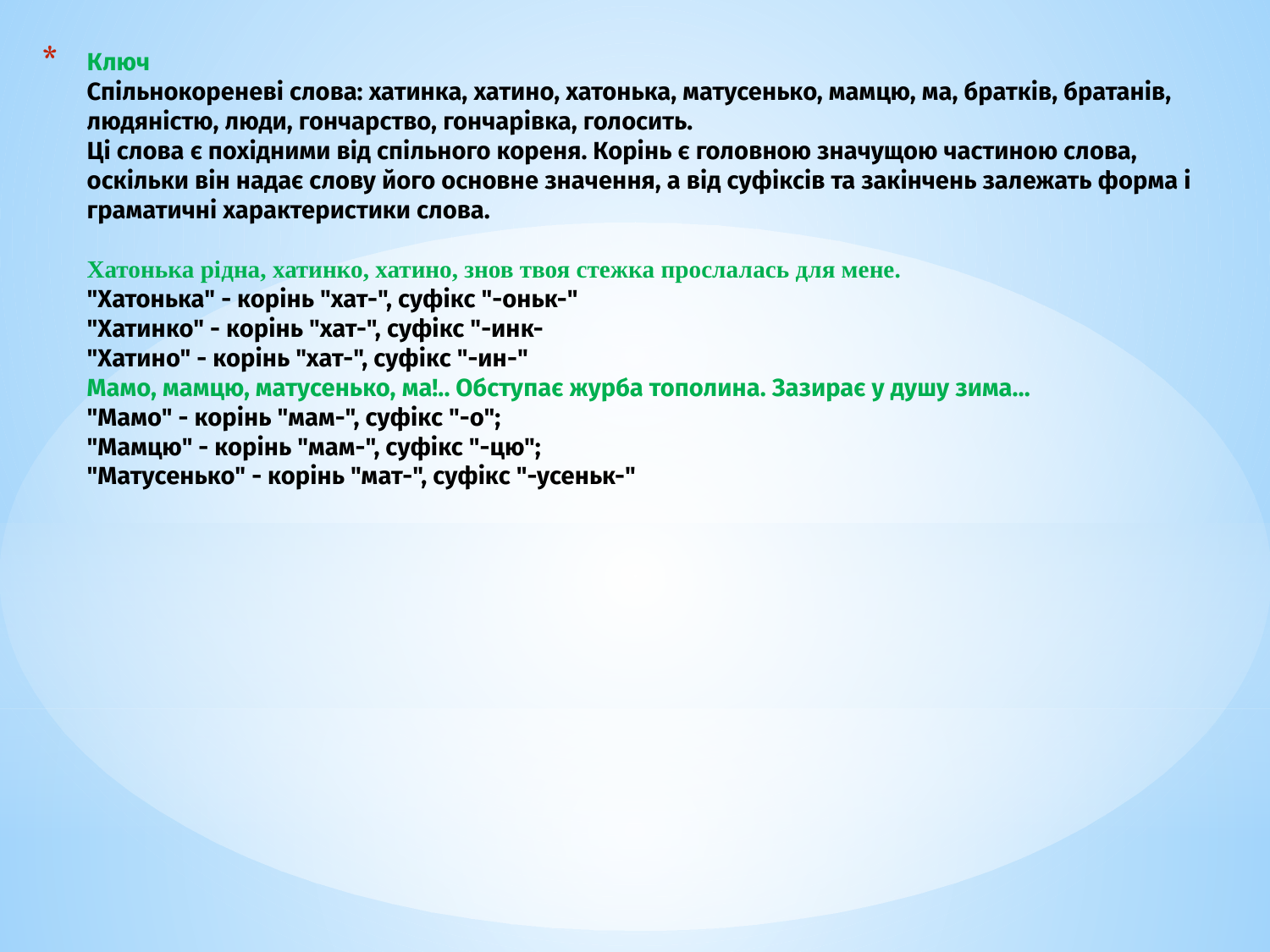

# Ключ Спільнокореневі слова: хатинка, хатино, хатонька, матусенько, мамцю, ма, братків, братанів, людяністю, люди, гончарство, гончарівка, голосить. Ці слова є похідними від спільного кореня. Корінь є головною значущою частиною слова, оскільки він надає слову його основне значення, а від суфіксів та закінчень залежать форма і граматичні характеристики слова. Хатонька рідна, хатинко, хатино, знов твоя стежка прослалась для мене. "Хатонька" - корінь "хат-", суфікс "-оньк-" "Хатинко" - корінь "хат-", суфікс "-инк- "Хатино" - корінь "хат-", суфікс "-ин-" Мамо, мамцю, матусенько, ма!.. Обступає журба тополина. Зазирає у душу зима… "Мамо" - корінь "мам-", суфікс "-о"; "Мамцю" - корінь "мам-", суфікс "-цю"; "Матусенько" - корінь "мат-", суфікс "-усеньк-"